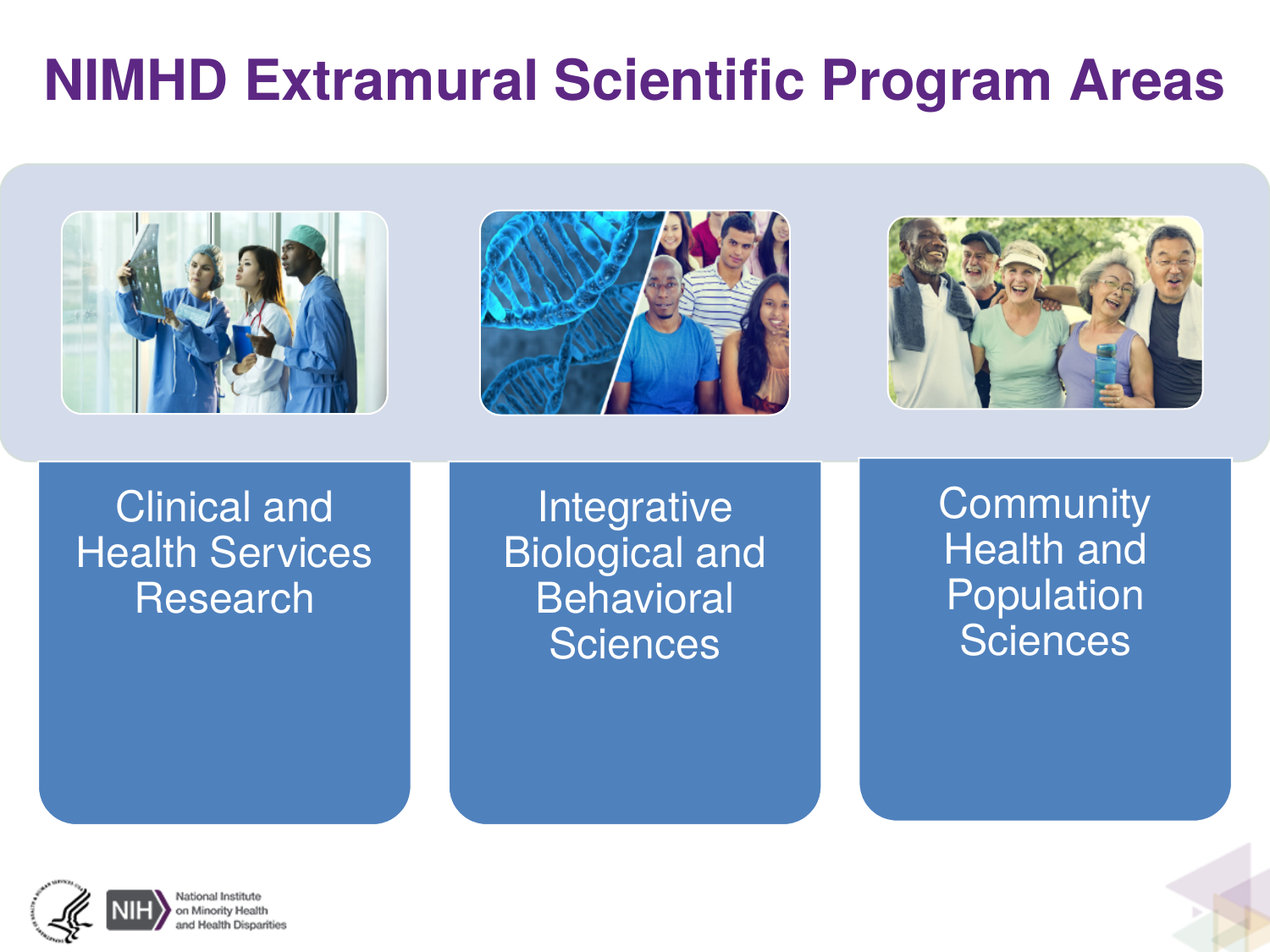

NIMHD Extramural Scientific Program Areas
Clinical and Health Services Research
Integrative Biological and Behavioral Sciences
Community Health and Population Sciences